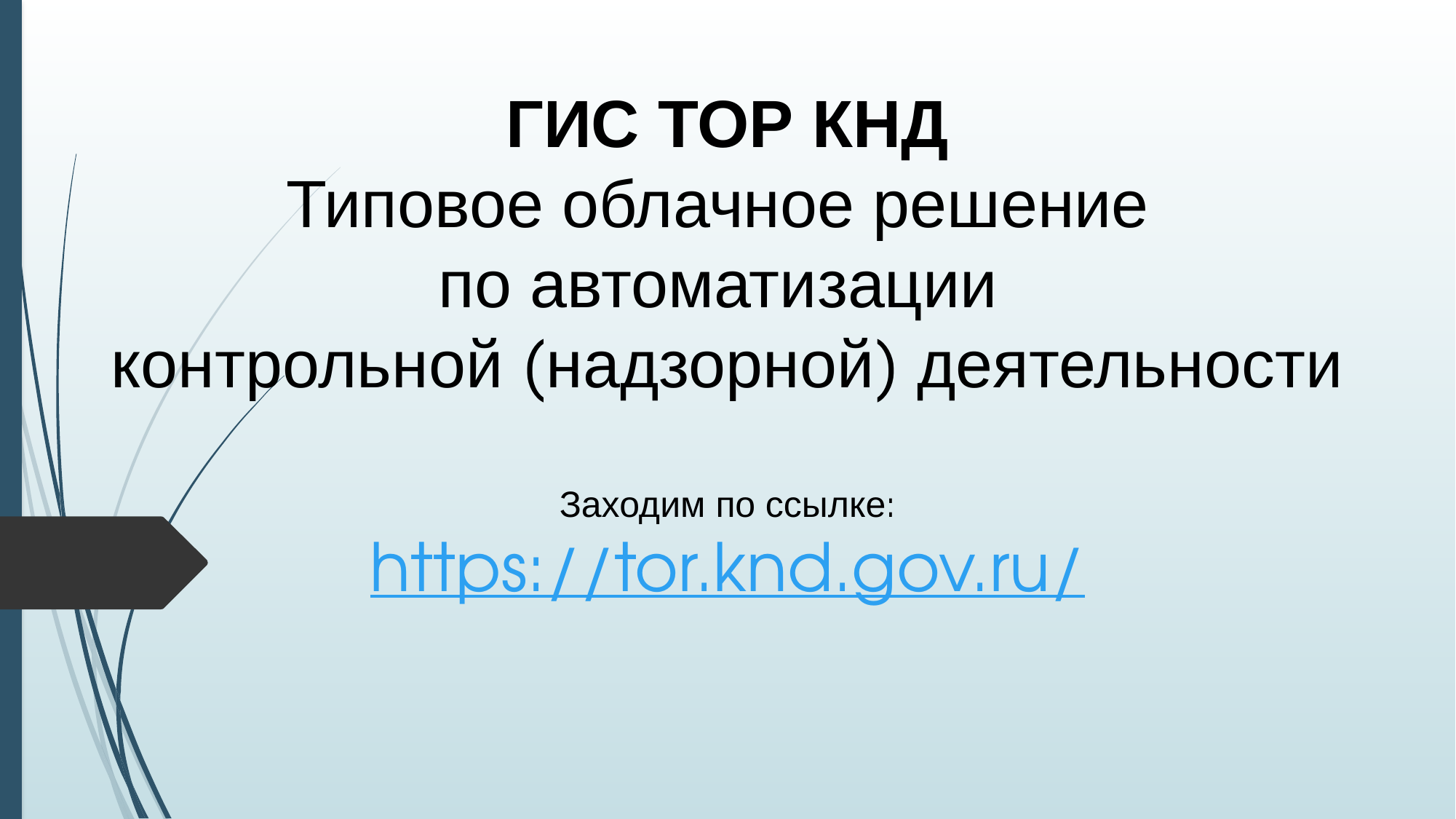

ГИС ТОР КНД
Типовое облачное решение
по автоматизации
контрольной (надзорной) деятельности

Заходим по ссылке:
https://tor.knd.gov.ru/